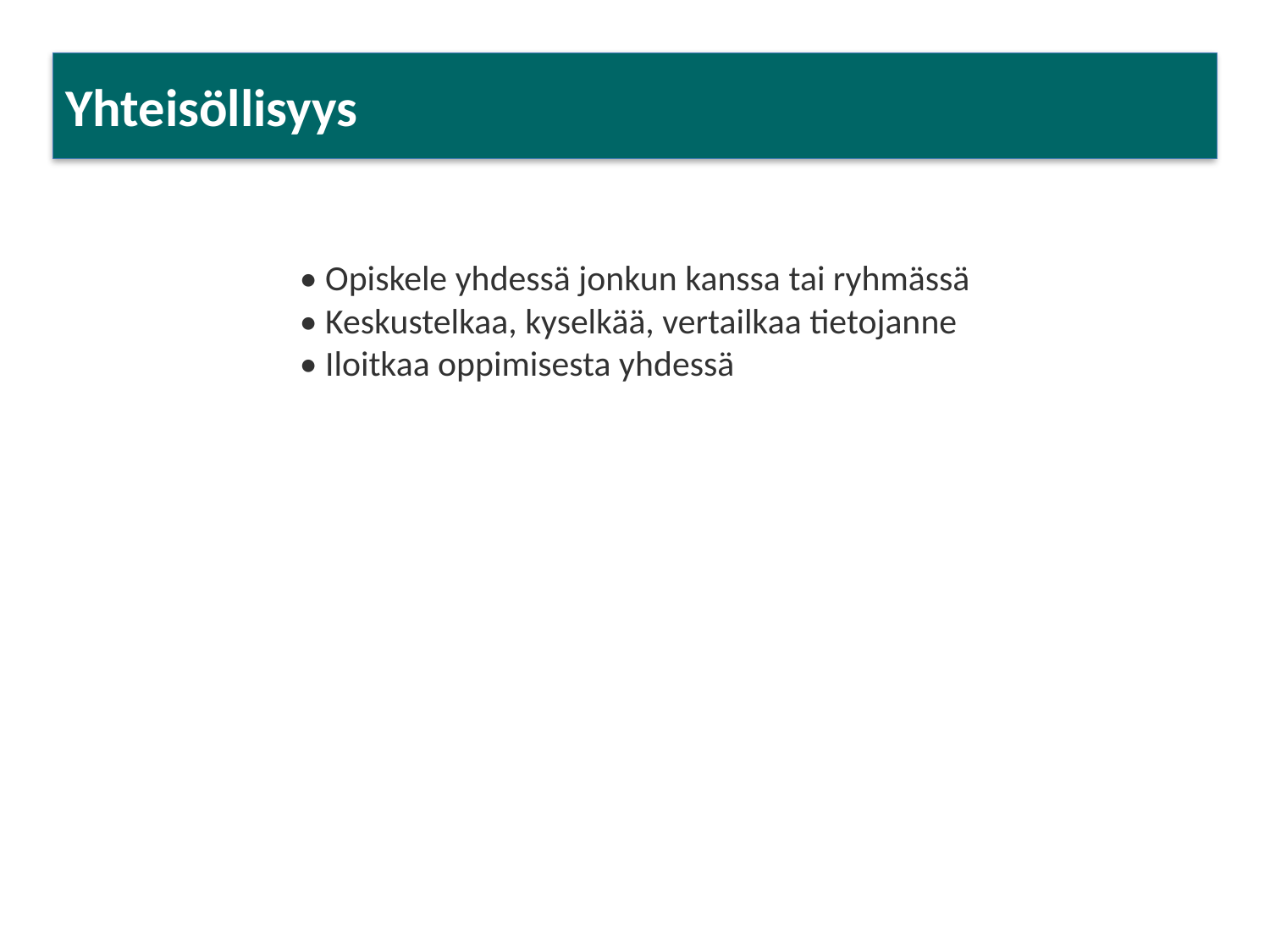

Yhteisöllisyys

• Opiskele yhdessä jonkun kanssa tai ryhmässä
• Keskustelkaa, kyselkää, vertailkaa tietojanne
• Iloitkaa oppimisesta yhdessä